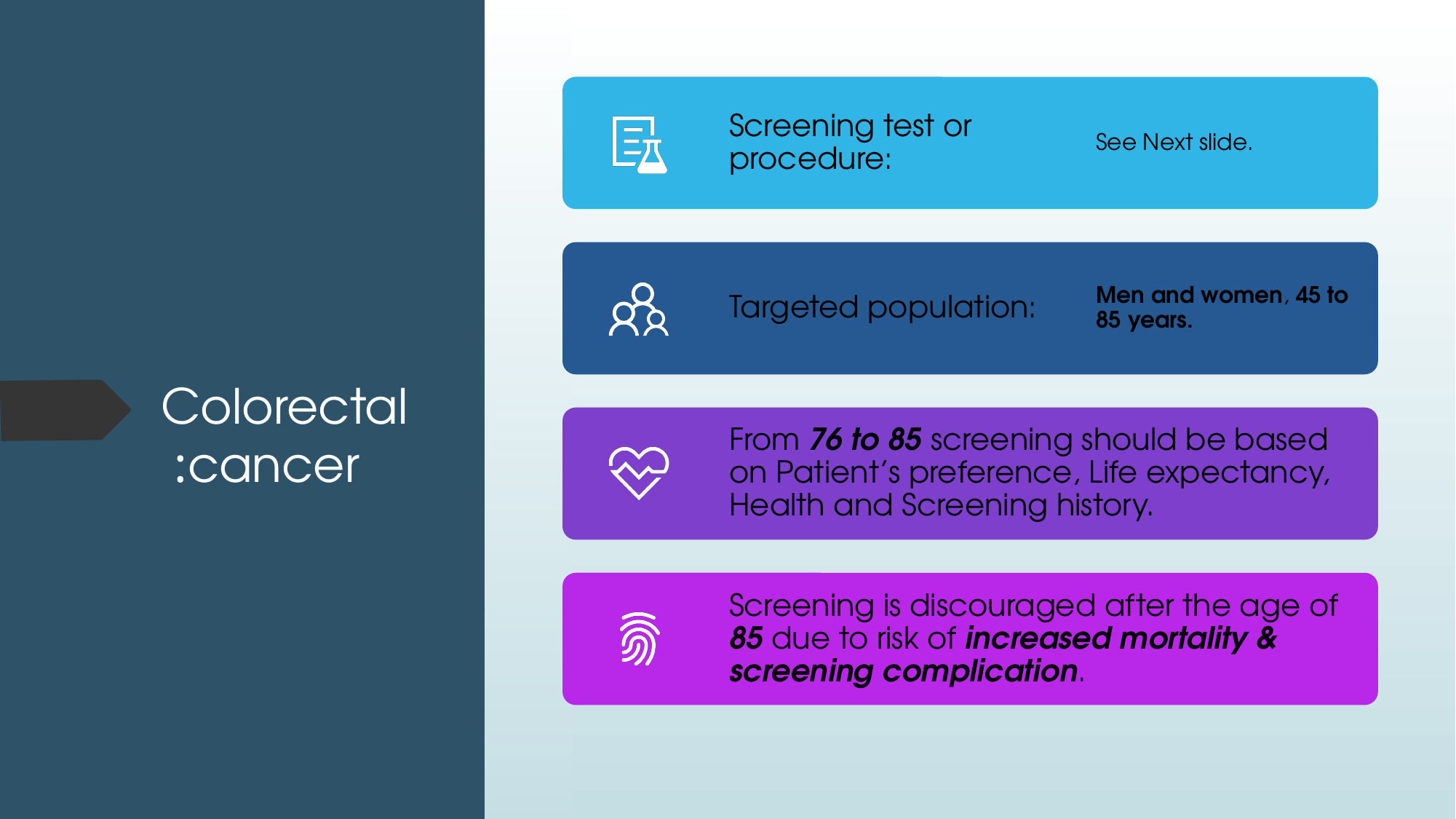

Screening test or procedure:
See Next slide.
Targeted population:
Men and women, 45 to 85 years.
From 76 to 85 screening should be based on Patient’s preference, Life expectancy, Health and Screening history.
Screening is discouraged after the age of 85 due to risk of increased mortality & screening complication.
# Colorectal cancer: